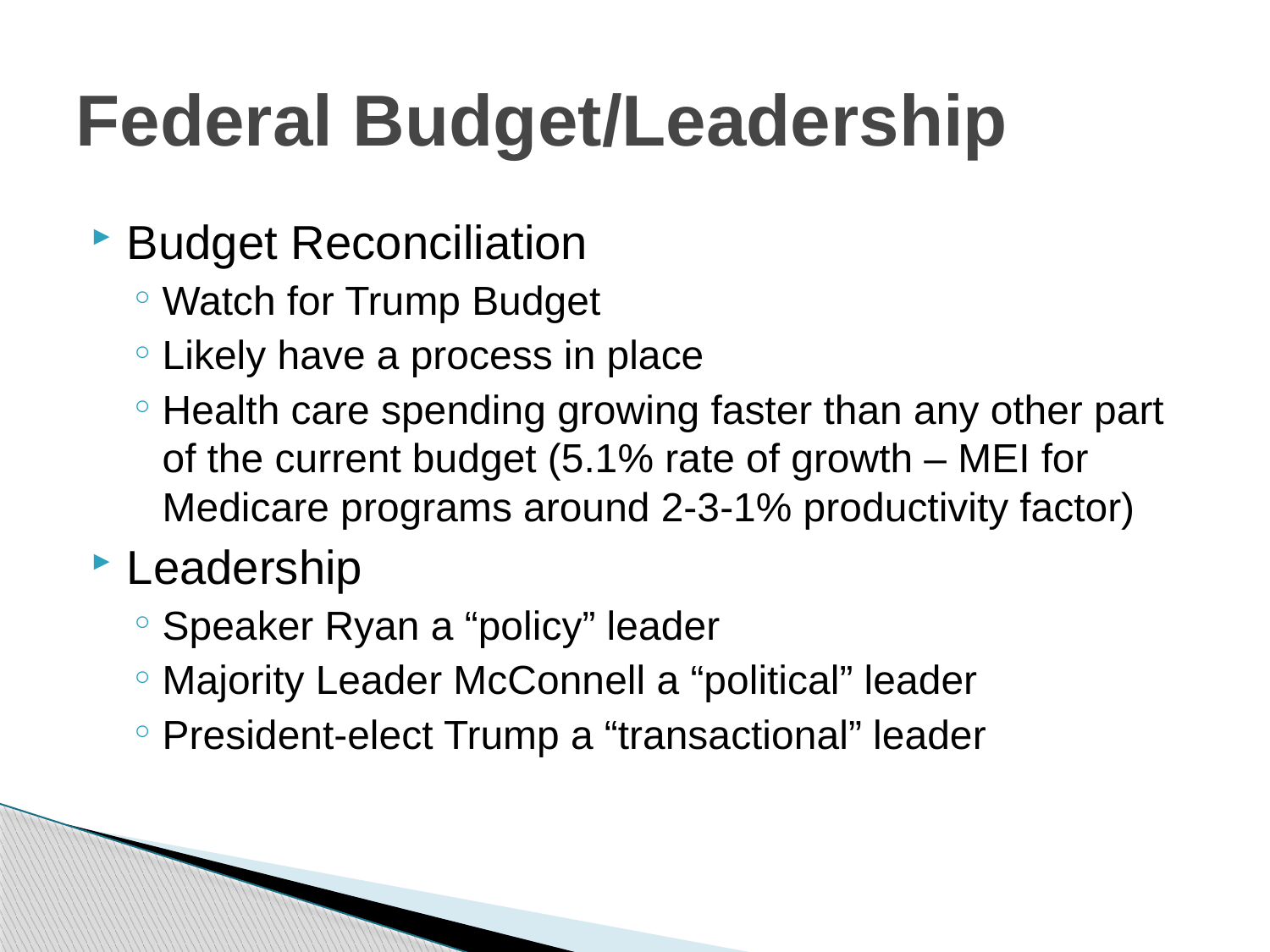

# Federal Budget/Leadership
Budget Reconciliation
Watch for Trump Budget
Likely have a process in place
Health care spending growing faster than any other part of the current budget (5.1% rate of growth – MEI for Medicare programs around 2-3-1% productivity factor)
Leadership
Speaker Ryan a “policy” leader
Majority Leader McConnell a “political” leader
President-elect Trump a “transactional” leader